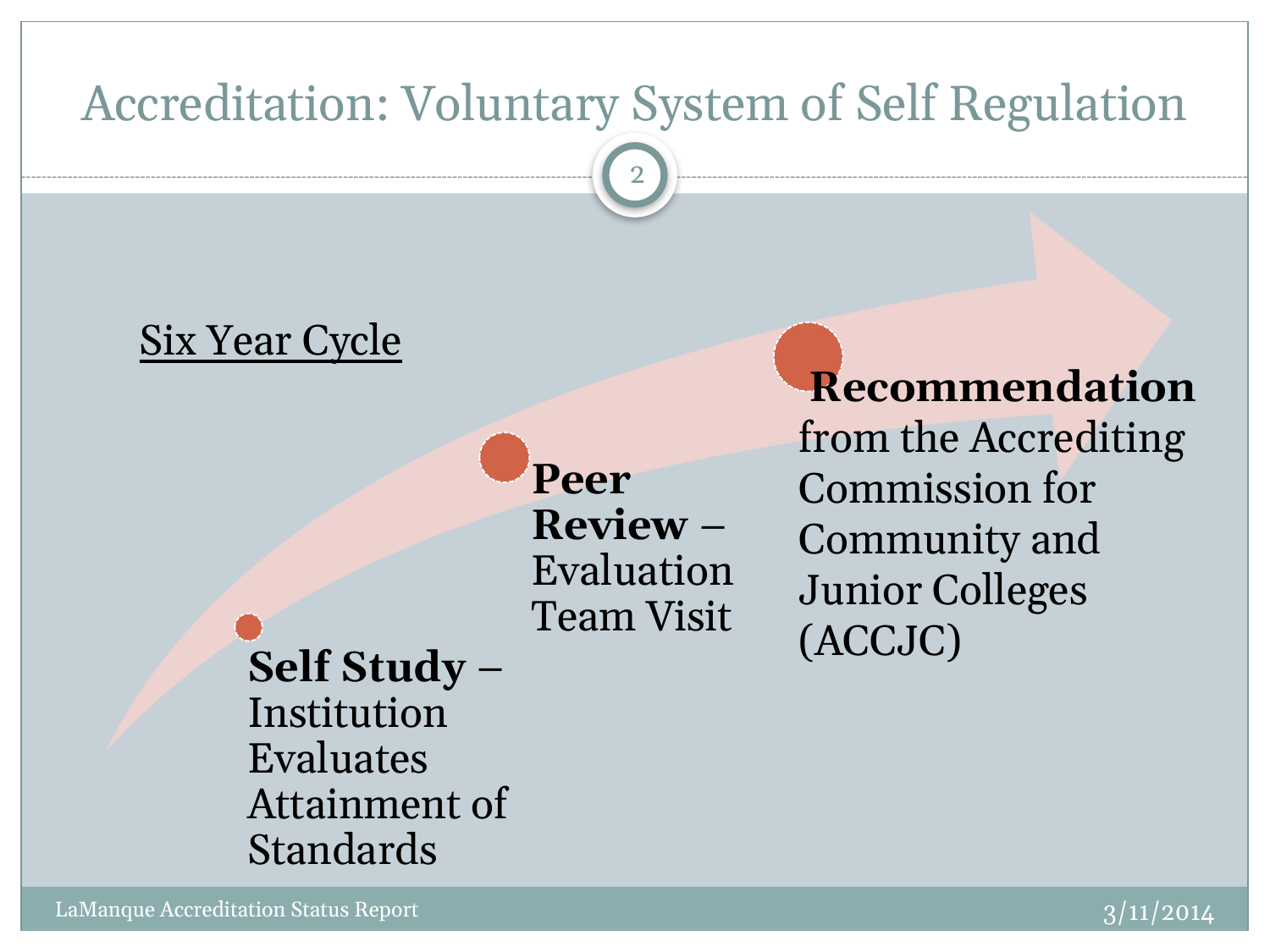

# Accreditation: Voluntary System of Self Regulation
2

Self Study – Institution Evaluates Attainment of Standards
Peer Review – Evaluation Team Visit
 Recommendation from the Accrediting Commission for Community and Junior Colleges (ACCJC)
Six Year Cycle
3/11/2014
LaManque Accreditation Status Report